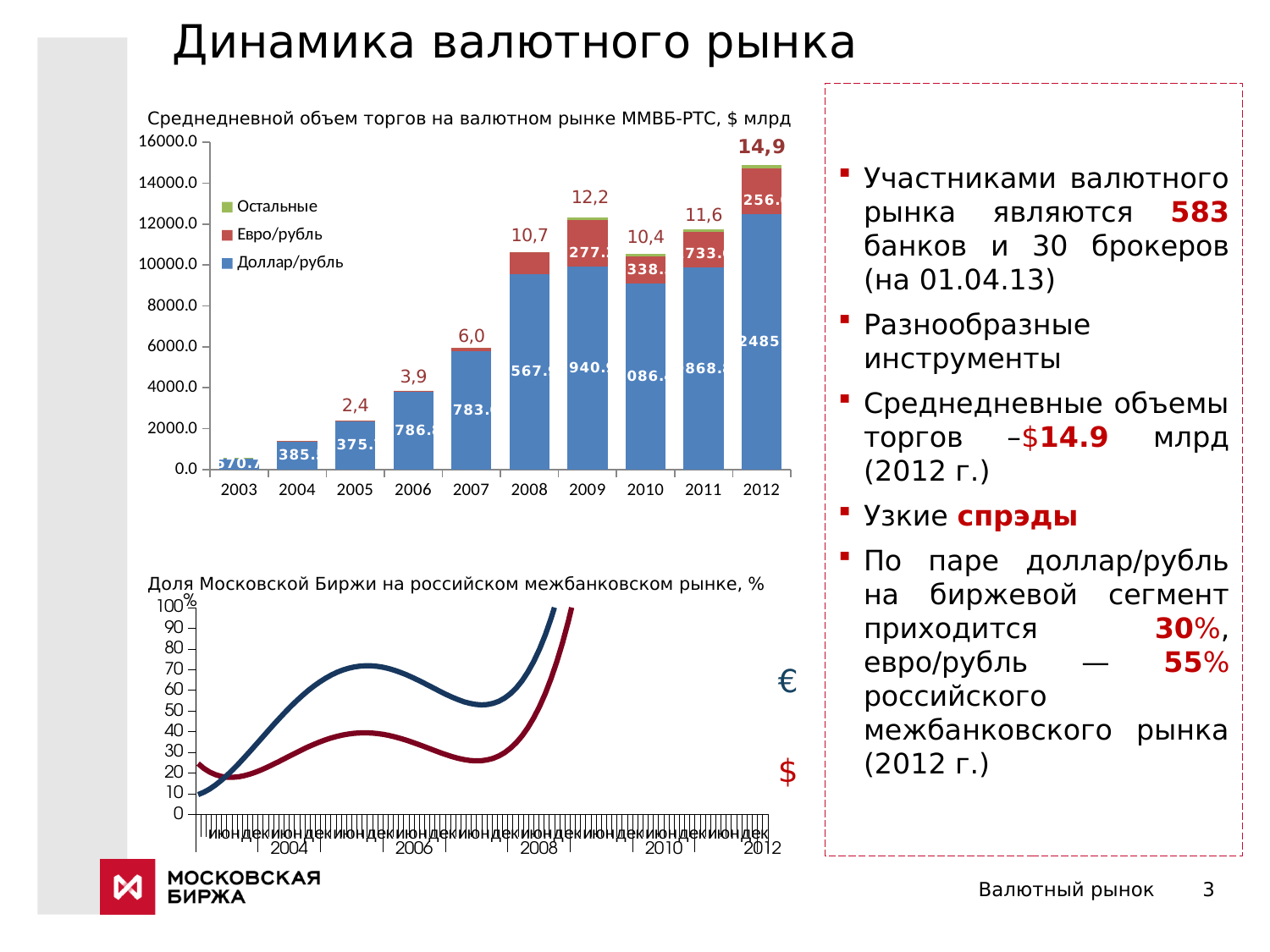

Динамика валютного рынка
Участниками валютного рынка являются 583 банков и 30 брокеров (на 01.04.13)
Разнообразные инструменты
Среднедневные объемы торгов –$14.9 млрд (2012 г.)
Узкие спрэды
По паре доллар/рубль на биржевой сегмент приходится 30%, евро/рубль — 55% российского межбанковского рынка (2012 г.)
Среднедневной объем торгов на валютном рынке ММВБ-РТС, $ млрд

### Chart

| Category | Доллар/рубль | Евро/рубль | Остальные |
|---|---|---|---|
| 2003 | 570.7302079628006 | 10.115238146872098 | 0.7899819872202596 |
| 2004 | 1385.4881251613901 | 9.919653709704987 | 0.45700950469862 |
| 2005 | 2375.6803607553957 | 17.90537089978727 | 0.00022734336813812317 |
| 2006 | 3786.7893354371186 | 64.24158506483484 | 0.00044322585297607134 |
| 2007 | 5783.039899246037 | 168.27140831289438 | 0.000458281480206324 |
| 2008 | 9567.912244041667 | 1050.5039974934004 | 0.00032111997120410013 |
| 2009 | 9940.925455223909 | 2277.150150299957 | 116.7372884566671 |
| 2010 | 9086.415405785281 | 1338.4998104816111 | 133.9574141236758 |
| 2011 | 9868.797475764593 | 1733.6289255835159 | 145.70338375457993 |
| 2012 | 12485.817964792323 | 2255.9964953297895 | 138.9085166556083 |
Доля Московской Биржи на российском межбанковском рынке, %

[unsupported chart]

€
$